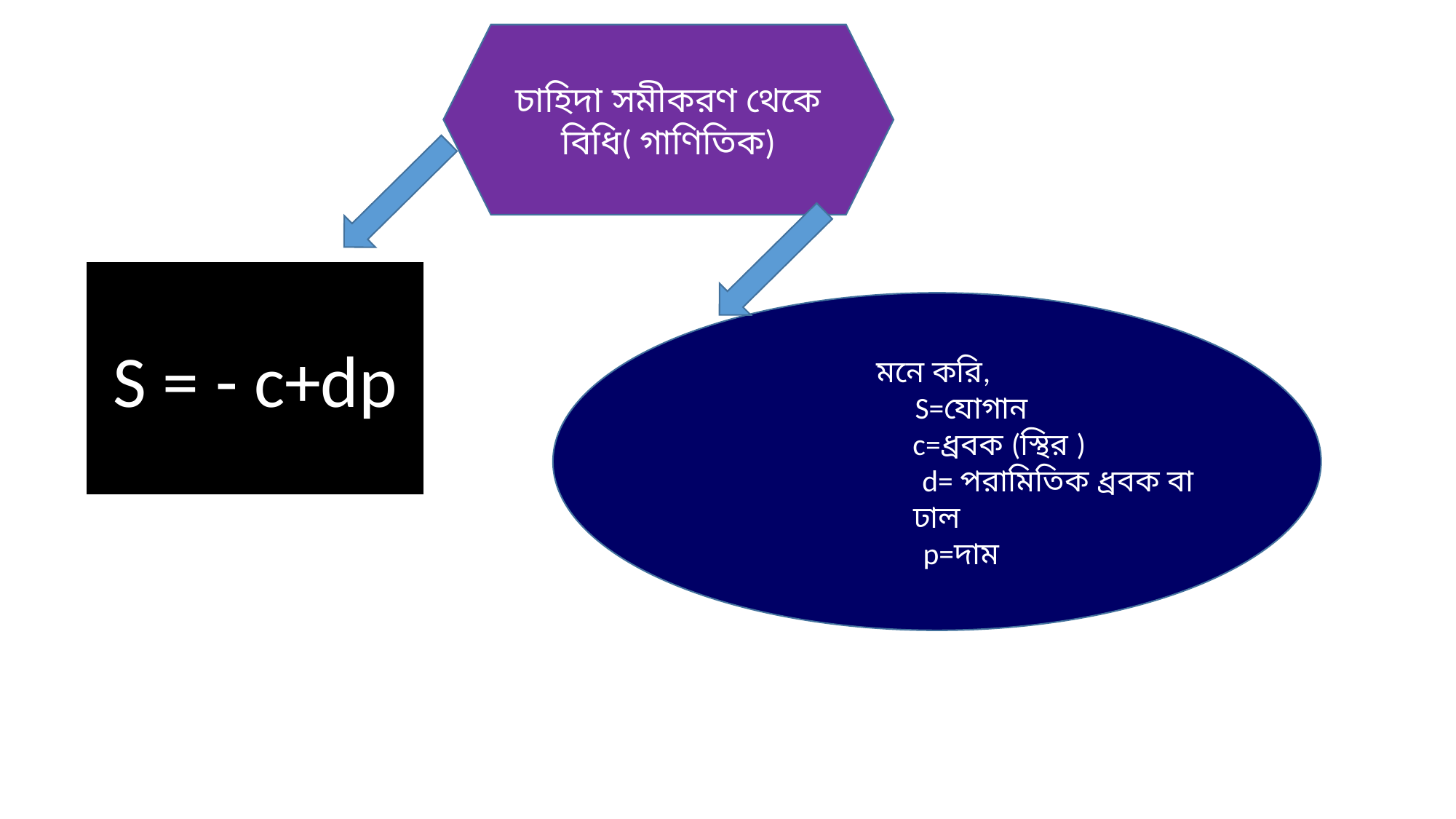

চাহিদা সমীকরণ থেকে বিধি( গাণিতিক)

S = - c+dp
মনে করি,
          S=যোগান
                  c=ধ্রবক (স্থির )
                                   d= পরামিতিক ধ্রবক বা ঢাল
       p=দাম